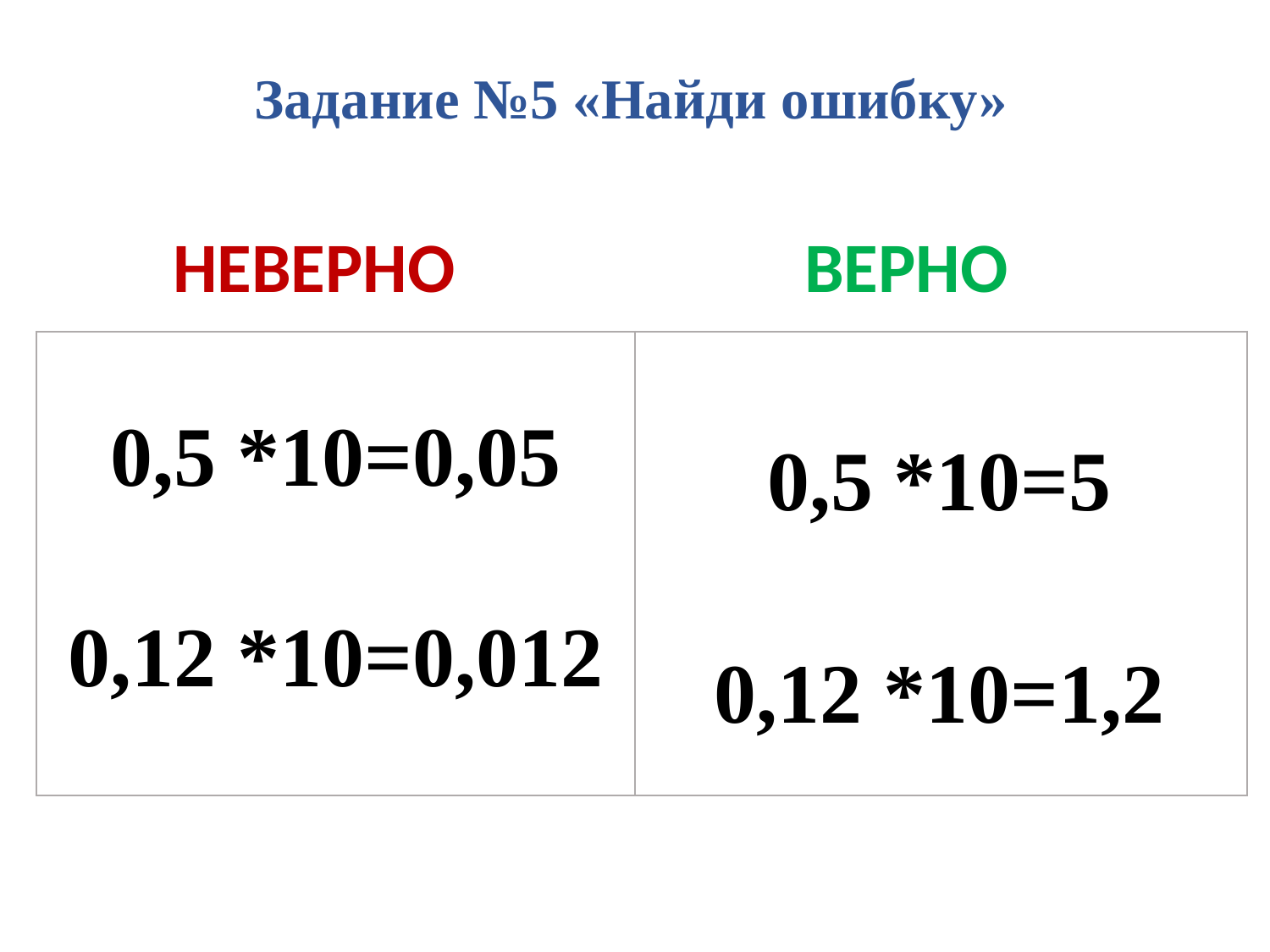

Задание №5 «Найди ошибку»
         НЕВЕРНО                      ВЕРНО
| 0,5 \*10=0,05   0,12 \*10=0,012 |  |
| --- | --- |
0,5 *10=5
0,12 *10=1,2